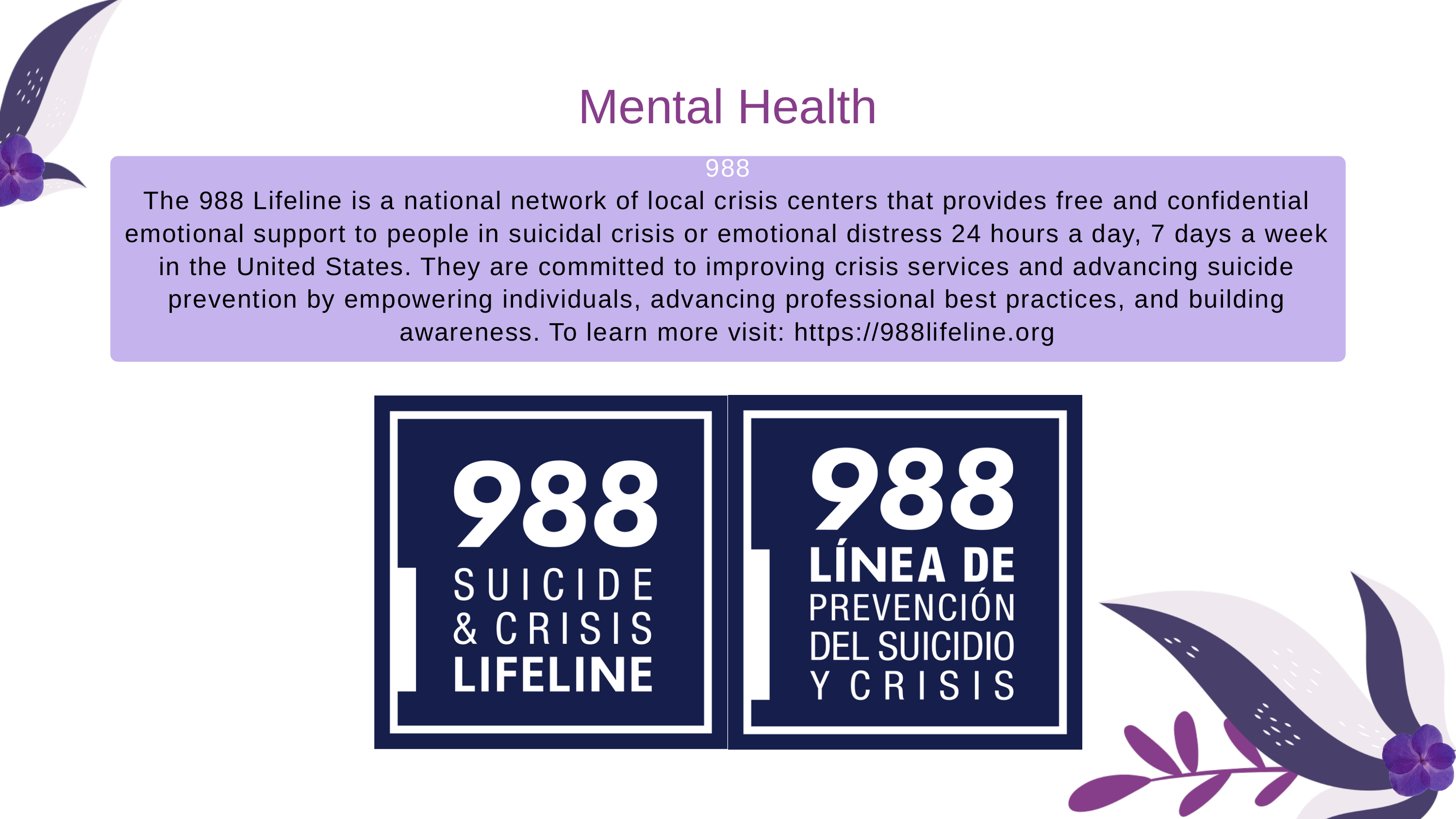

Mental Health

988
The 988 Lifeline is a national network of local crisis centers that provides free and confidential emotional support to people in suicidal crisis or emotional distress 24 hours a day, 7 days a week in the United States. They are committed to improving crisis services and advancing suicide prevention by empowering individuals, advancing professional best practices, and building awareness. To learn more visit: https://988lifeline.org